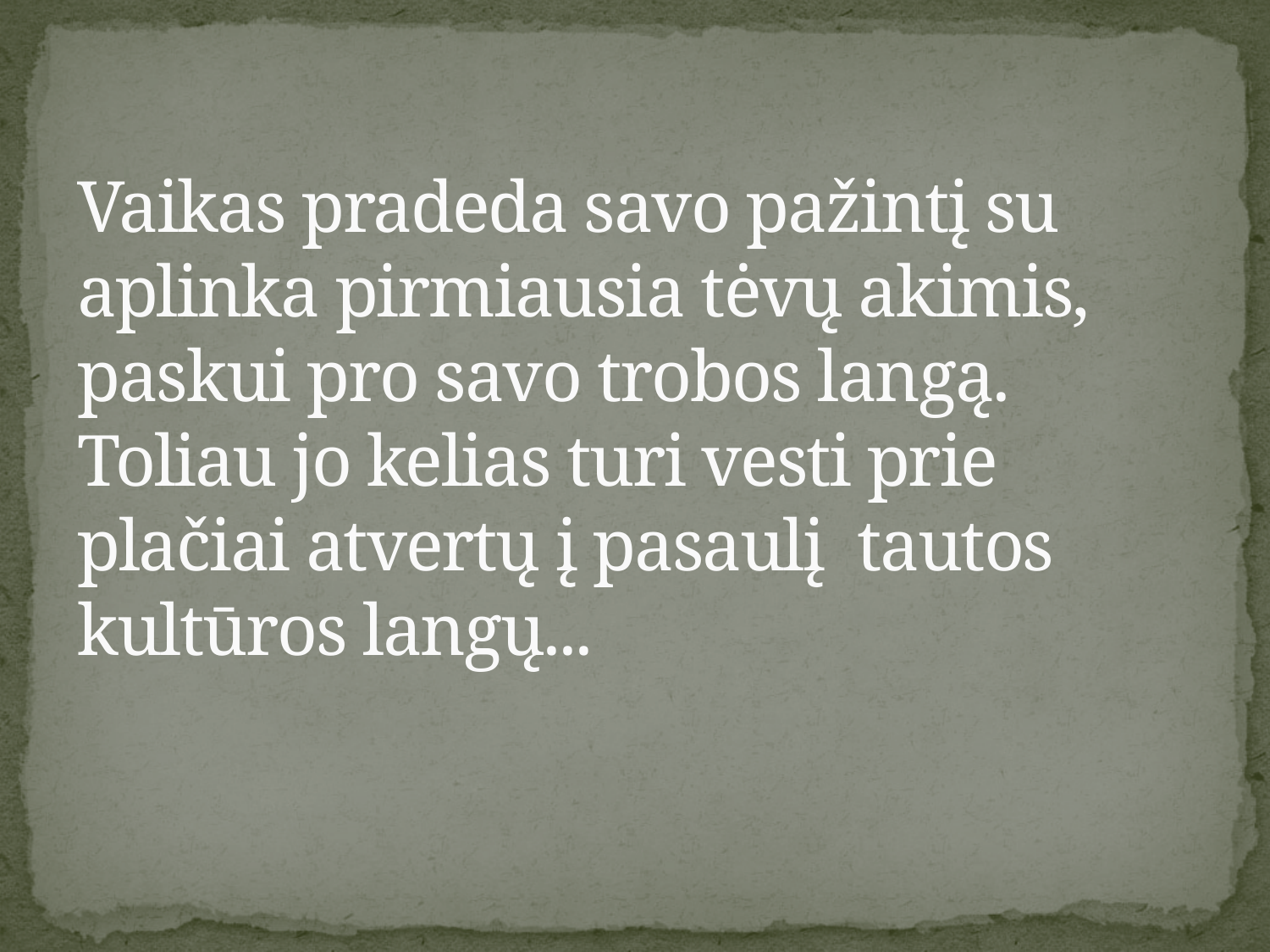

# Vaikas pradeda savo pažintį su aplinka pirmiausia tėvų akimis, paskui pro savo trobos langą. Toliau jo kelias turi vesti prie plačiai atvertų į pasaulį  tautos kultūros langų...